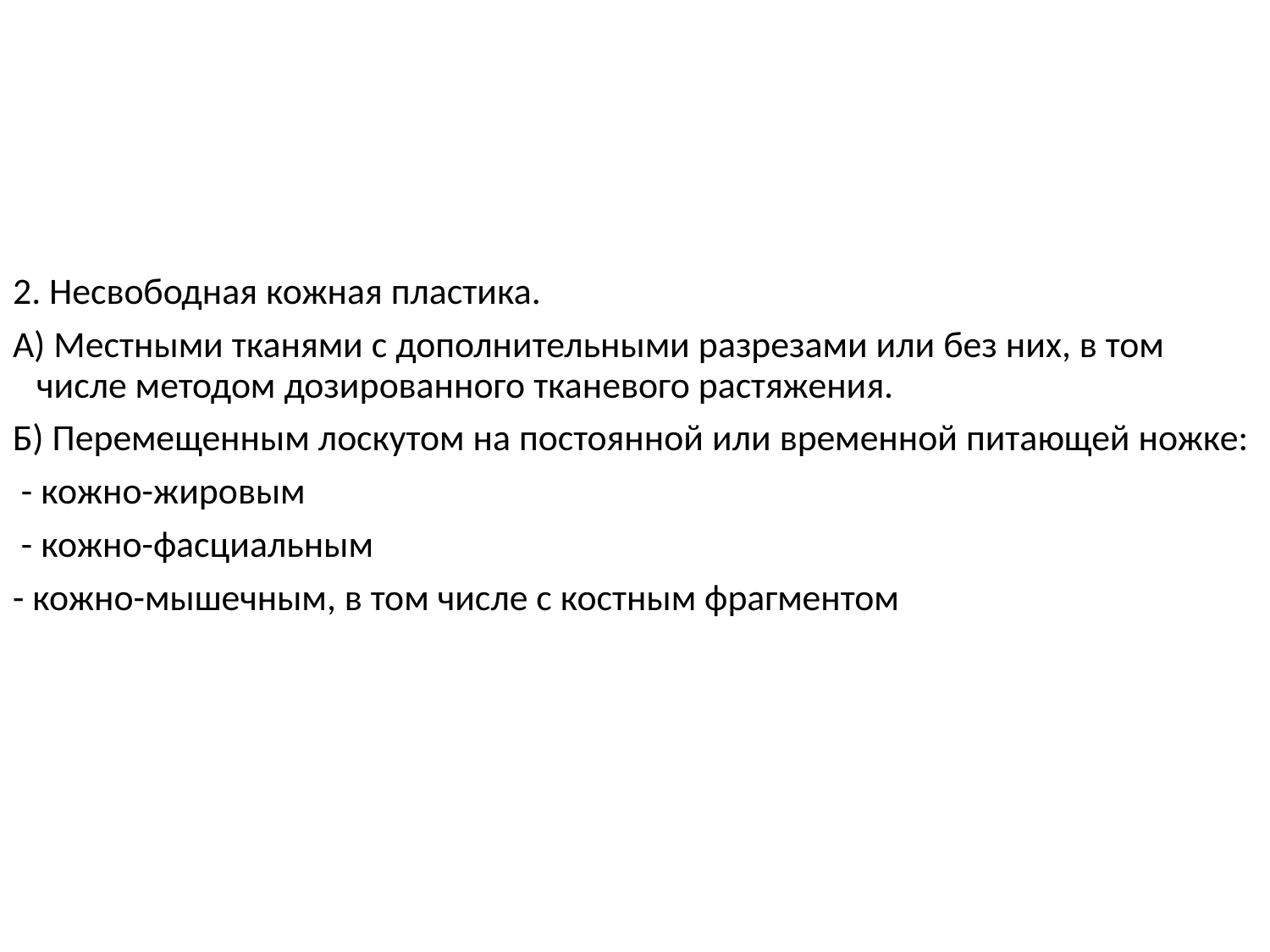

#
2. Несвободная кожная пластика.
А) Местными тканями с дополнительными разрезами или без них, в том числе методом дозированного тканевого растяжения.
Б) Перемещенным лоскутом на постоянной или временной питающей ножке:
 - кожно-жировым
 - кожно-фасциальным
- кожно-мышечным, в том числе с костным фрагментом